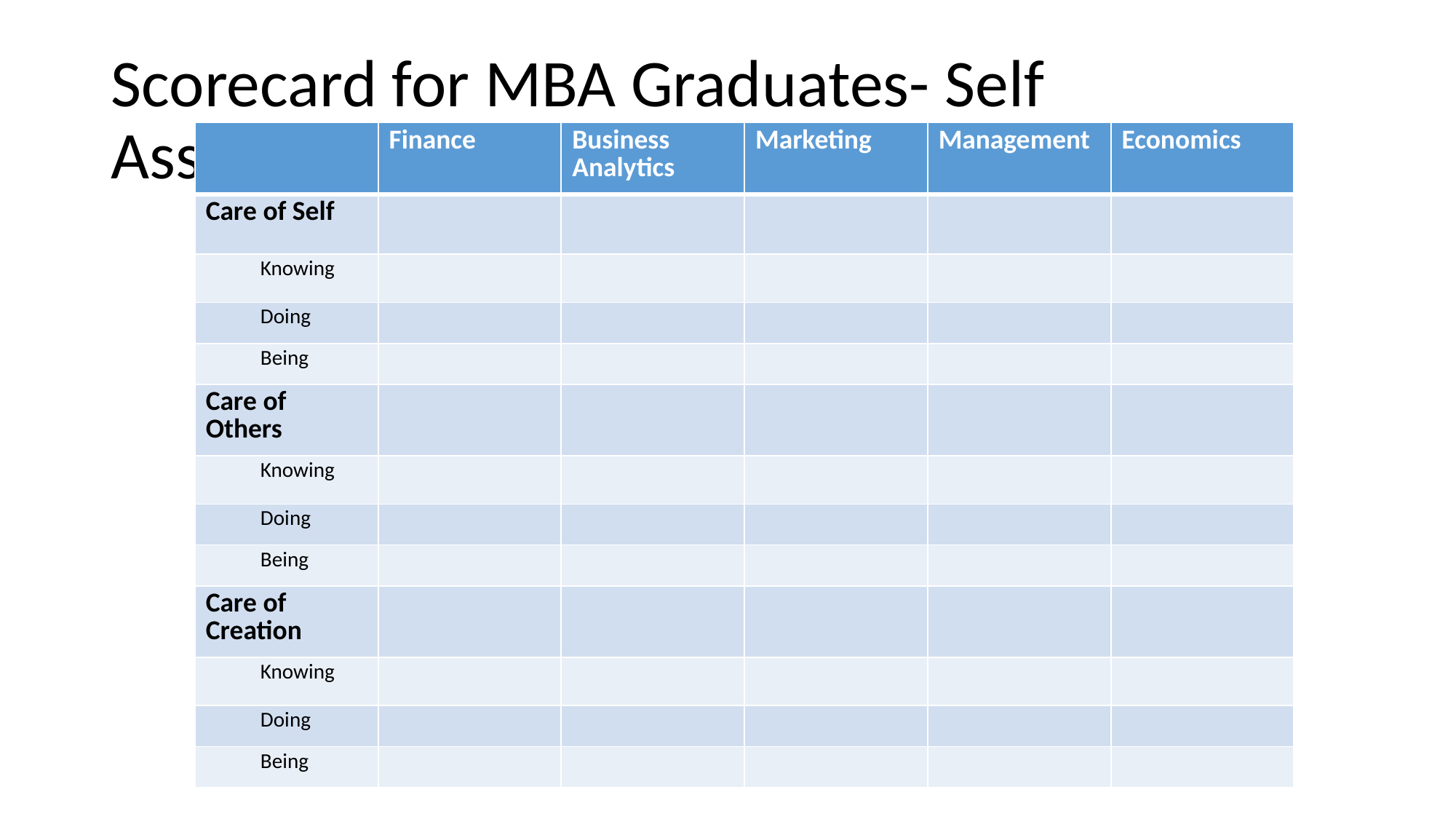

Scorecard for MBA Graduates- Self Assessment
|  | Finance | Business Analytics | Marketing | Management | Economics |
| --- | --- | --- | --- | --- | --- |
| Care of Self |  |  |  |  |  |
| Knowing |  |  |  |  |  |
| Doing |  |  |  |  |  |
| Being |  |  |  |  |  |
| Care of Others |  |  |  |  |  |
| Knowing |  |  |  |  |  |
| Doing |  |  |  |  |  |
| Being |  |  |  |  |  |
| Care of Creation |  |  |  |  |  |
| Knowing |  |  |  |  |  |
| Doing |  |  |  |  |  |
| Being |  |  |  |  |  |